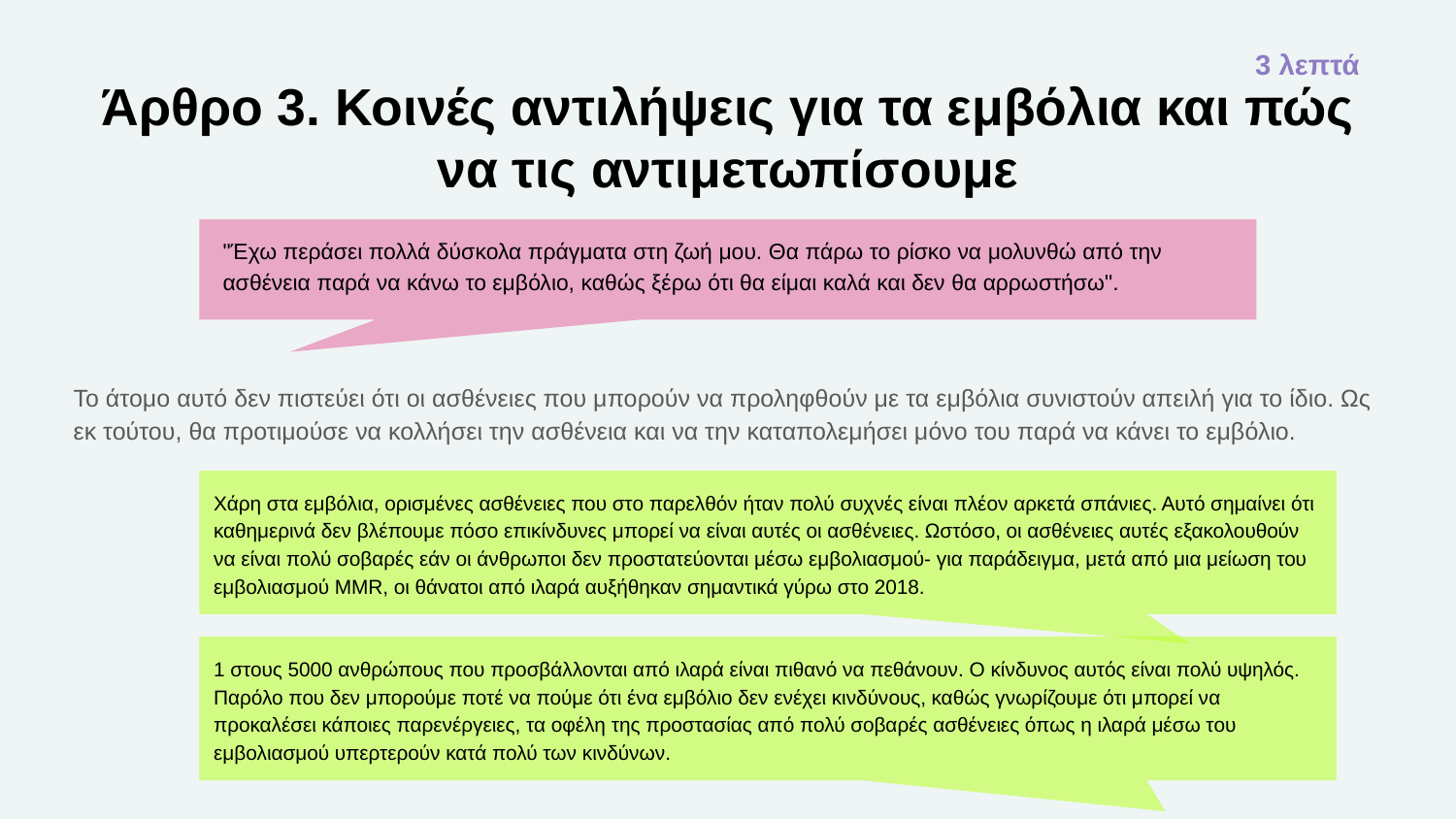

3 λεπτά
# Άρθρο 3. Κοινές αντιλήψεις για τα εμβόλια και πώς να τις αντιμετωπίσουμε

"Έχω περάσει πολλά δύσκολα πράγματα στη ζωή μου. Θα πάρω το ρίσκο να μολυνθώ από την ασθένεια παρά να κάνω το εμβόλιο, καθώς ξέρω ότι θα είμαι καλά και δεν θα αρρωστήσω".
Το άτομο αυτό δεν πιστεύει ότι οι ασθένειες που μπορούν να προληφθούν με τα εμβόλια συνιστούν απειλή για το ίδιο. Ως εκ τούτου, θα προτιμούσε να κολλήσει την ασθένεια και να την καταπολεμήσει μόνο του παρά να κάνει το εμβόλιο.
Χάρη στα εμβόλια, ορισμένες ασθένειες που στο παρελθόν ήταν πολύ συχνές είναι πλέον αρκετά σπάνιες. Αυτό σημαίνει ότι καθημερινά δεν βλέπουμε πόσο επικίνδυνες μπορεί να είναι αυτές οι ασθένειες. Ωστόσο, οι ασθένειες αυτές εξακολουθούν να είναι πολύ σοβαρές εάν οι άνθρωποι δεν προστατεύονται μέσω εμβολιασμού- για παράδειγμα, μετά από μια μείωση του εμβολιασμού MMR, οι θάνατοι από ιλαρά αυξήθηκαν σημαντικά γύρω στο 2018.
1 στους 5000 ανθρώπους που προσβάλλονται από ιλαρά είναι πιθανό να πεθάνουν. Ο κίνδυνος αυτός είναι πολύ υψηλός. Παρόλο που δεν μπορούμε ποτέ να πούμε ότι ένα εμβόλιο δεν ενέχει κινδύνους, καθώς γνωρίζουμε ότι μπορεί να προκαλέσει κάποιες παρενέργειες, τα οφέλη της προστασίας από πολύ σοβαρές ασθένειες όπως η ιλαρά μέσω του εμβολιασμού υπερτερούν κατά πολύ των κινδύνων.